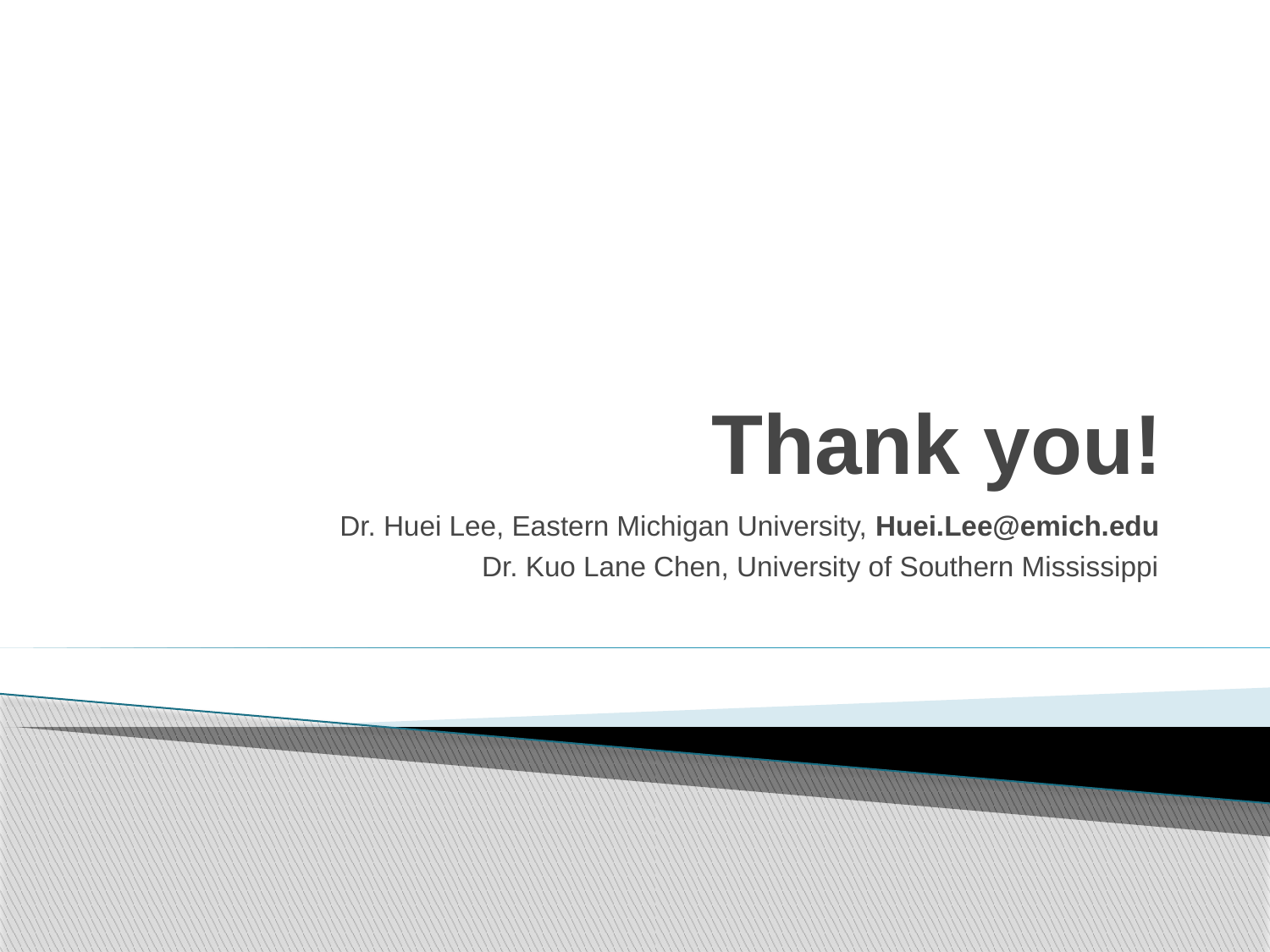

# Thank you!
Dr. Huei Lee, Eastern Michigan University, Huei.Lee@emich.edu
Dr. Kuo Lane Chen, University of Southern Mississippi